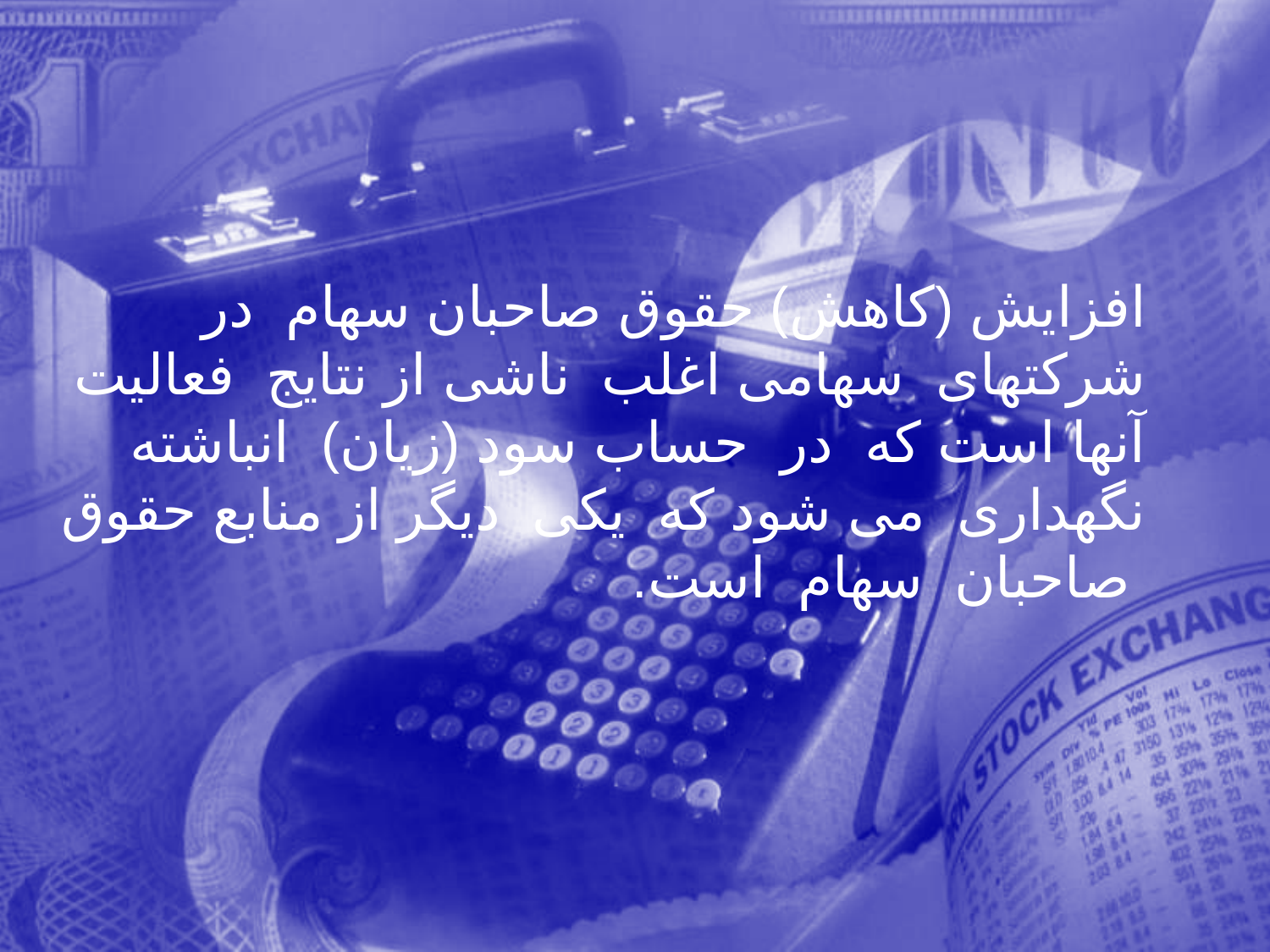

افزايش (كاهش) حقوق صاحبان سهام  در شركتهای  سهامی اغلب  ناشی از نتايج  فعاليت  آنها است كه  در  حساب سود (زيان)  انباشته  نگهداری  می شود كه  يكی  ديگر از منابع حقوق  صاحبان  سهام  است.
226